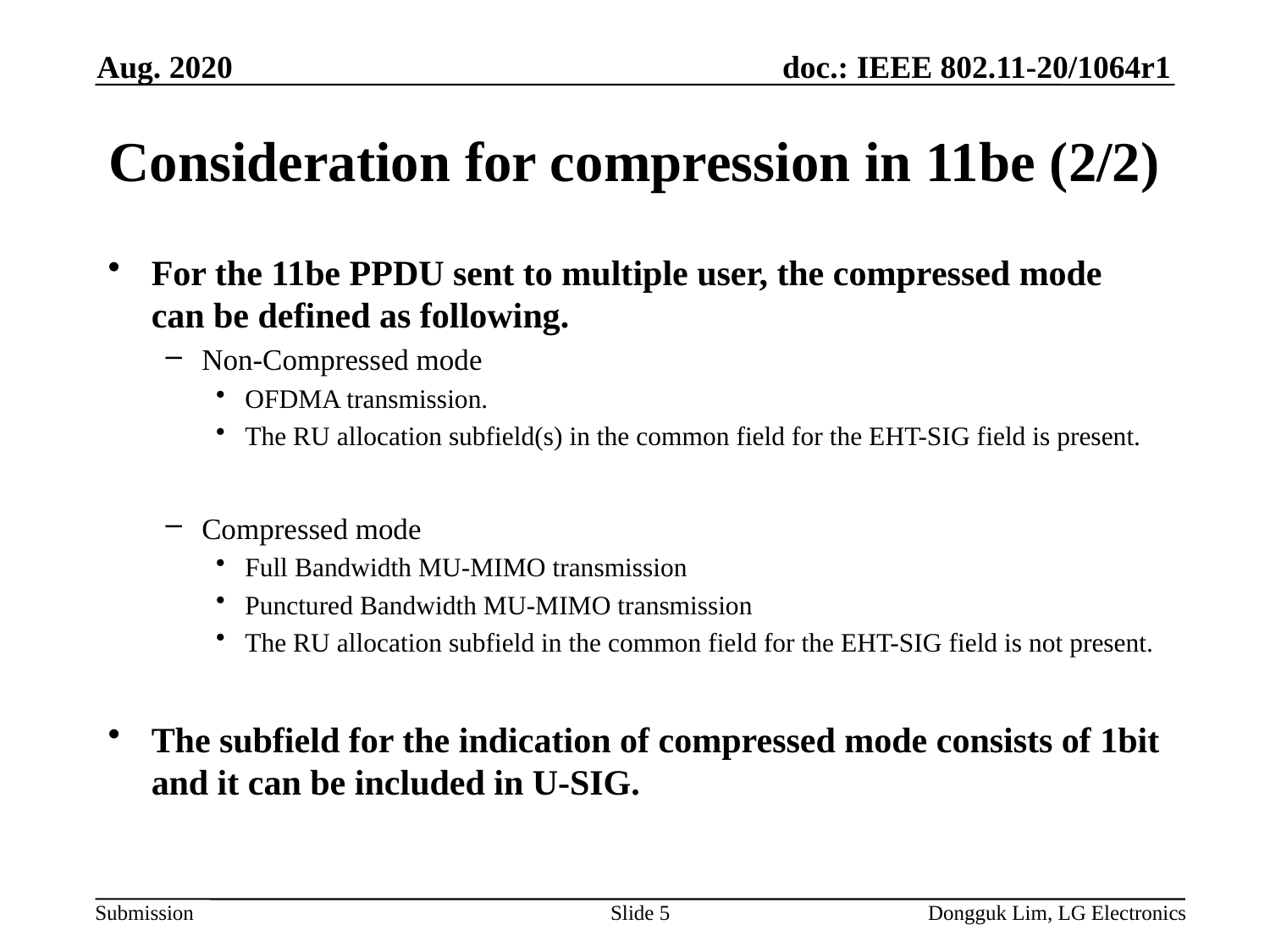

Aug. 2020
# Consideration for compression in 11be (2/2)
For the 11be PPDU sent to multiple user, the compressed mode can be defined as following.
Non-Compressed mode
OFDMA transmission.
The RU allocation subfield(s) in the common field for the EHT-SIG field is present.

Compressed mode
Full Bandwidth MU-MIMO transmission
Punctured Bandwidth MU-MIMO transmission
The RU allocation subfield in the common field for the EHT-SIG field is not present.

The subfield for the indication of compressed mode consists of 1bit and it can be included in U-SIG.
Slide 5
Dongguk Lim, LG Electronics